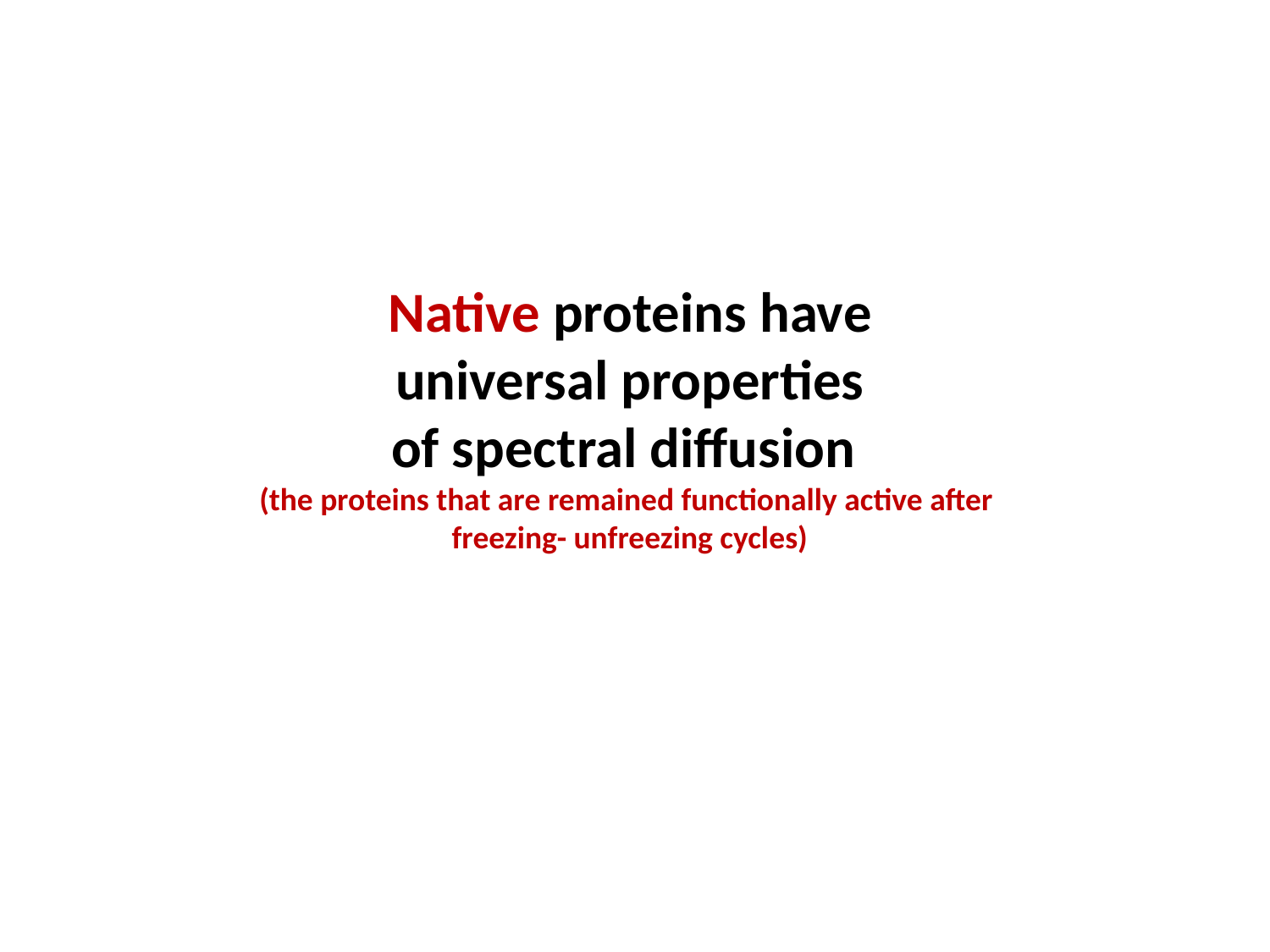

Native proteins have
universal properties
of spectral diffusion
(the proteins that are remained functionally active after  freezing- unfreezing cycles)